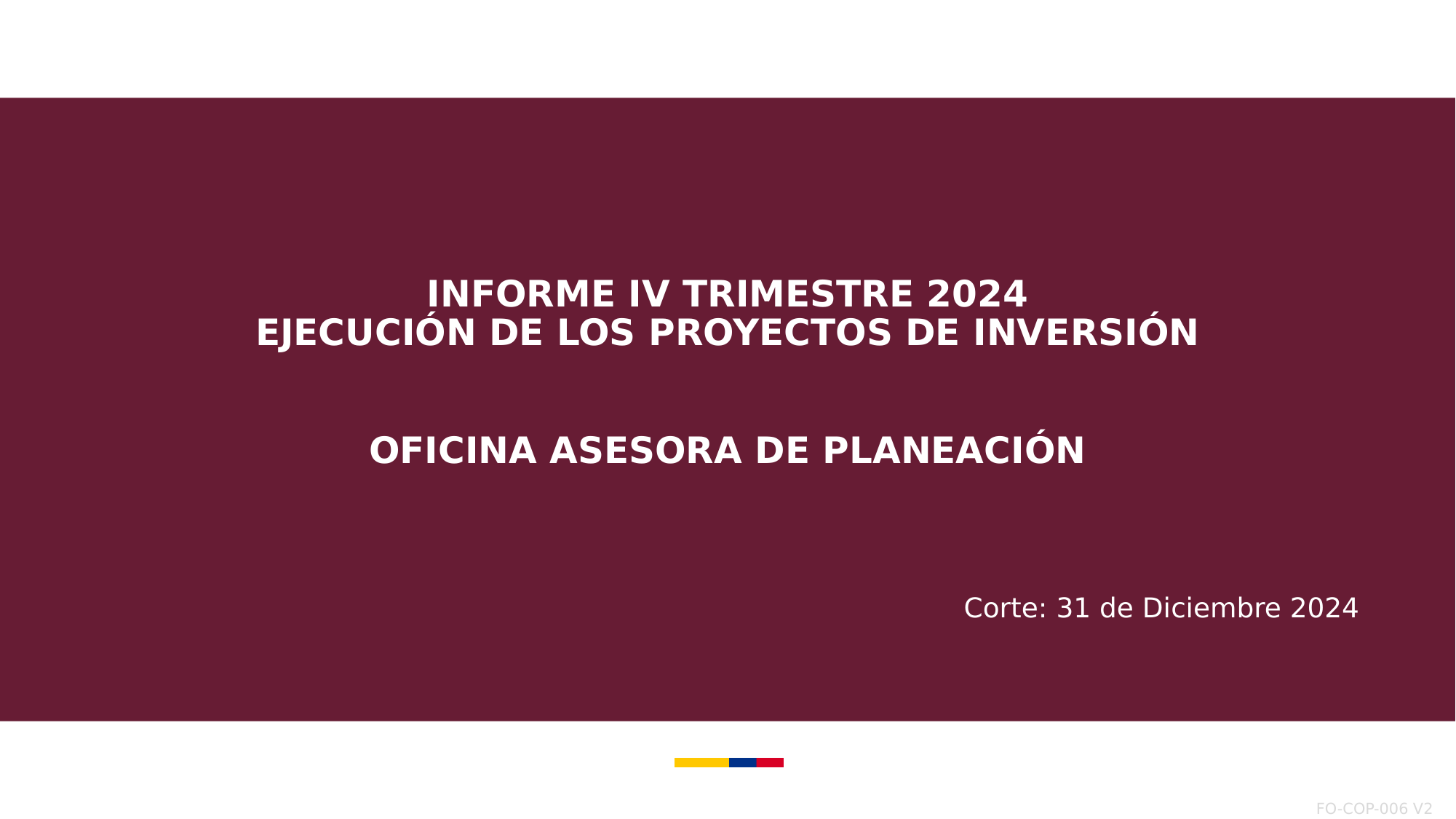

INFORME IV TRIMESTRE 2024
EJECUCIÓN DE LOS PROYECTOS DE INVERSIÓN

OFICINA ASESORA DE PLANEACIÓN

Corte: 31 de Diciembre 2024
| FO-COP-006 V2 |
| --- |